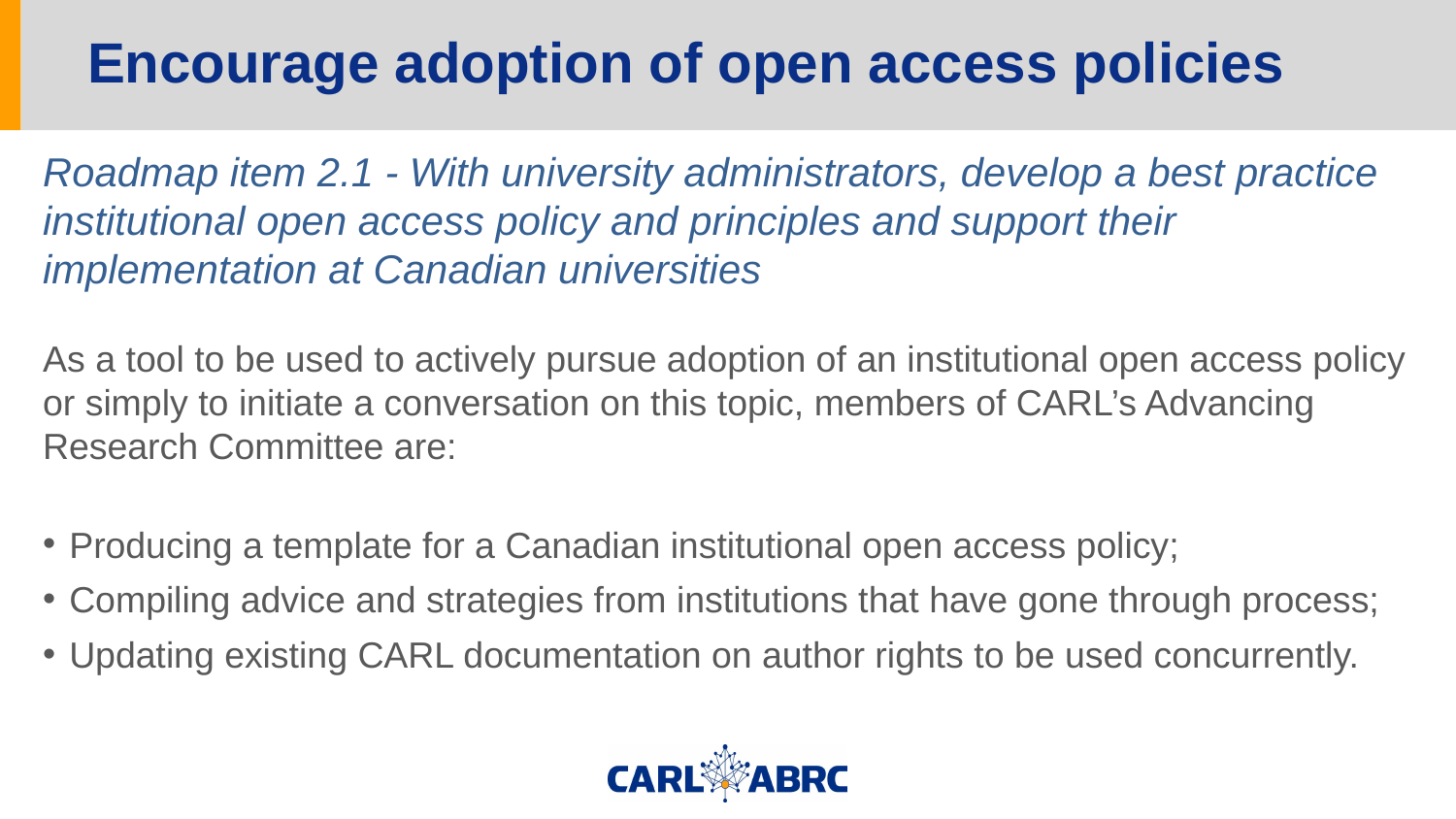

# Encourage adoption of open access policies
Roadmap item 2.1 - With university administrators, develop a best practice institutional open access policy and principles and support their implementation at Canadian universities

As a tool to be used to actively pursue adoption of an institutional open access policy or simply to initiate a conversation on this topic, members of CARL’s Advancing Research Committee are:

Producing a template for a Canadian institutional open access policy;
Compiling advice and strategies from institutions that have gone through process;
Updating existing CARL documentation on author rights to be used concurrently.